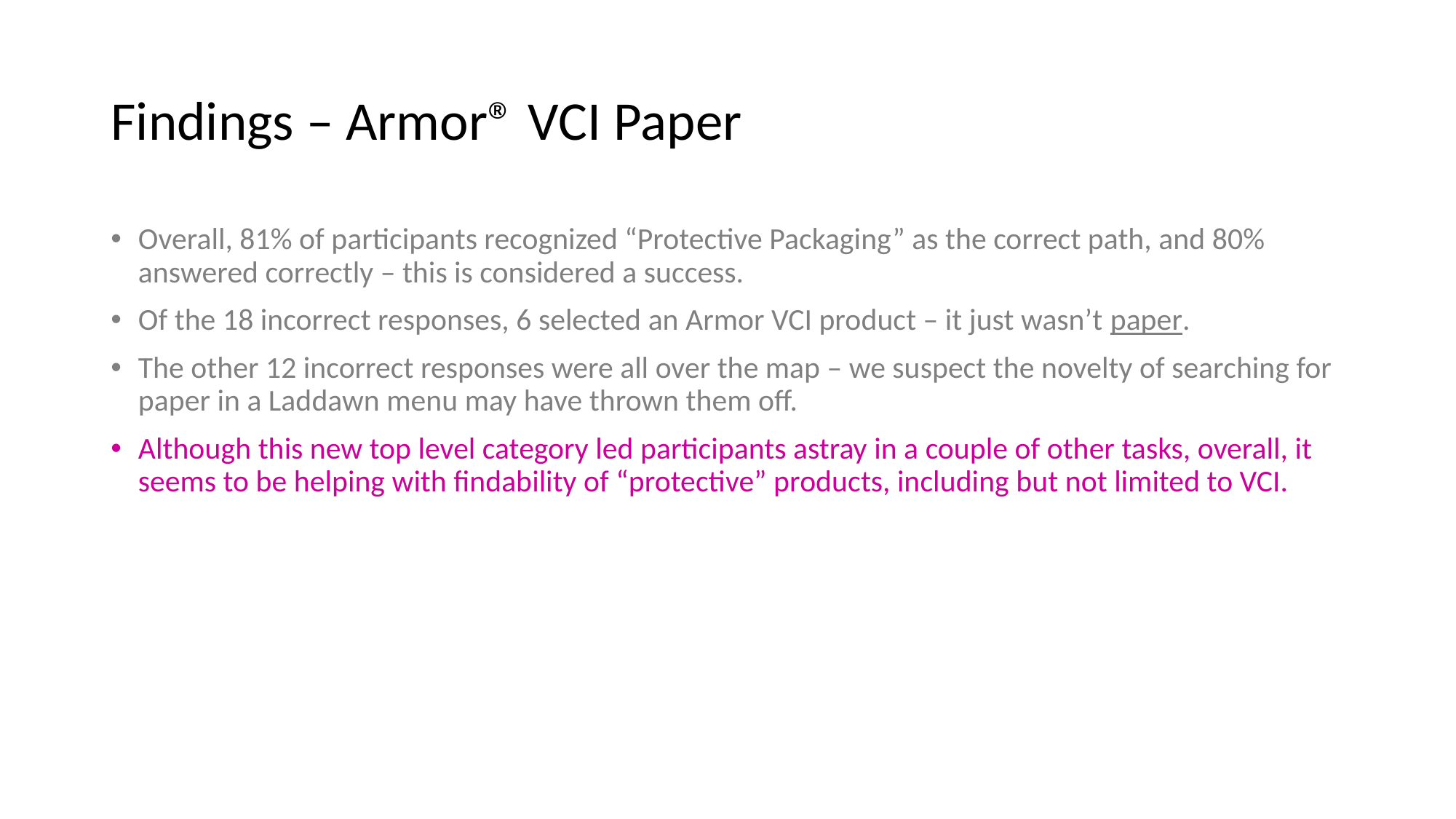

# Findings – Armor® VCI Paper
Overall, 81% of participants recognized “Protective Packaging” as the correct path, and 80% answered correctly – this is considered a success.
Of the 18 incorrect responses, 6 selected an Armor VCI product – it just wasn’t paper.
The other 12 incorrect responses were all over the map – we suspect the novelty of searching for paper in a Laddawn menu may have thrown them off.
Although this new top level category led participants astray in a couple of other tasks, overall, it seems to be helping with findability of “protective” products, including but not limited to VCI.